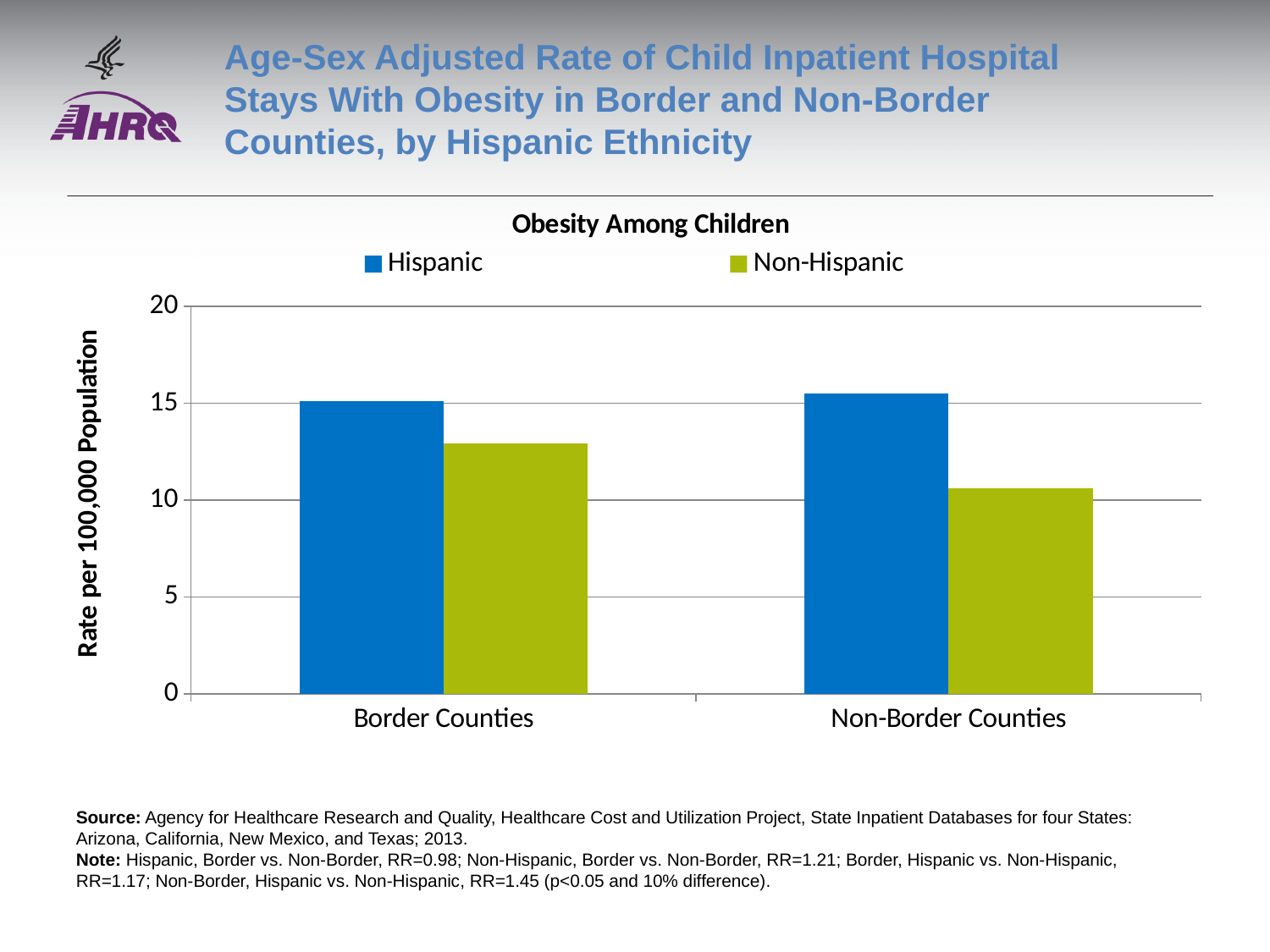

# Age-Sex Adjusted Rate of Child Inpatient Hospital Stays With Obesity in Border and Non-Border Counties, by Hispanic Ethnicity

### Chart: Obesity Among Children

| Category | Hispanic | Non-Hispanic |
|---|---|---|
| Border Counties | 15.1 | 12.9 |
| Non-Border Counties | 15.5 | 10.6 |
Source: Agency for Healthcare Research and Quality, Healthcare Cost and Utilization Project, State Inpatient Databases for four States: Arizona, California, New Mexico, and Texas; 2013.
Note: Hispanic, Border vs. Non-Border, RR=0.98; Non-Hispanic, Border vs. Non-Border, RR=1.21; Border, Hispanic vs. Non-Hispanic, RR=1.17; Non-Border, Hispanic vs. Non-Hispanic, RR=1.45 (p<0.05 and 10% difference).